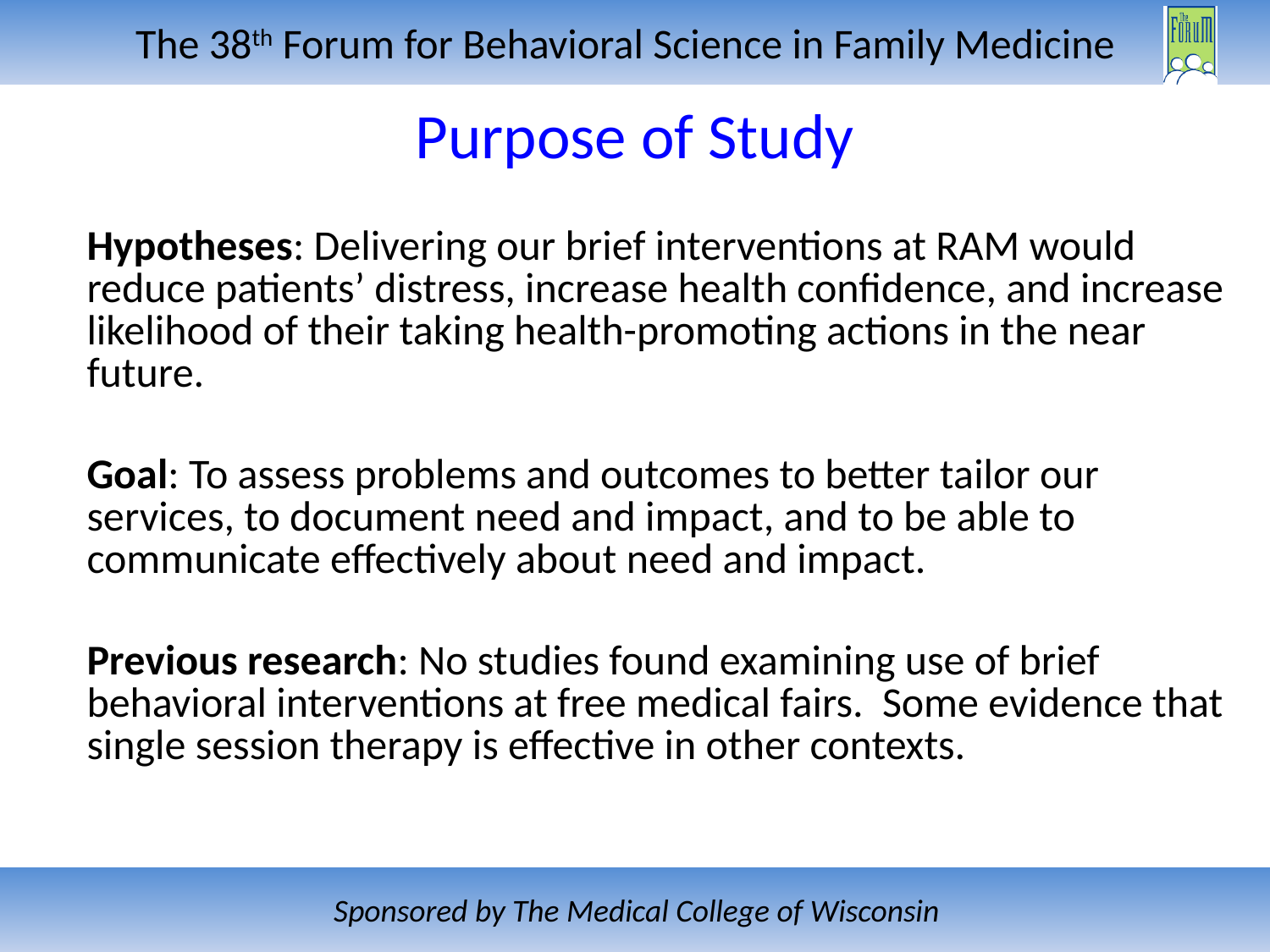

# Purpose of Study
Hypotheses: Delivering our brief interventions at RAM would reduce patients’ distress, increase health confidence, and increase likelihood of their taking health-promoting actions in the near future.

Goal: To assess problems and outcomes to better tailor our services, to document need and impact, and to be able to communicate effectively about need and impact.

Previous research: No studies found examining use of brief behavioral interventions at free medical fairs.  Some evidence that single session therapy is effective in other contexts.